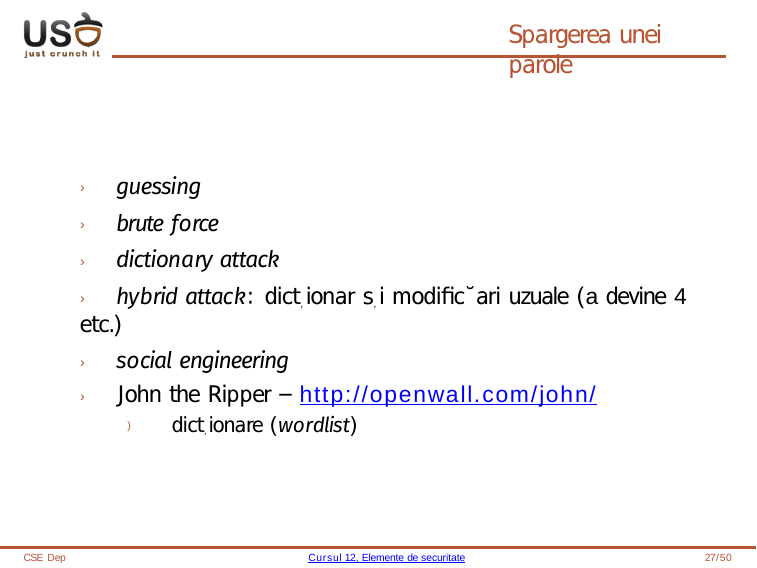

# Spargerea unei parole

›  guessing
›  brute force
›  dictionary attack
›  hybrid attack: dict, ionar s, i modific˘ari uzuale (a devine 4 etc.)
›  social engineering
›  John the Ripper – http://openwall.com/john/
)   dict, ionare (wordlist)

CSE Dep
Cursul 12, Elemente de securitate
27/50